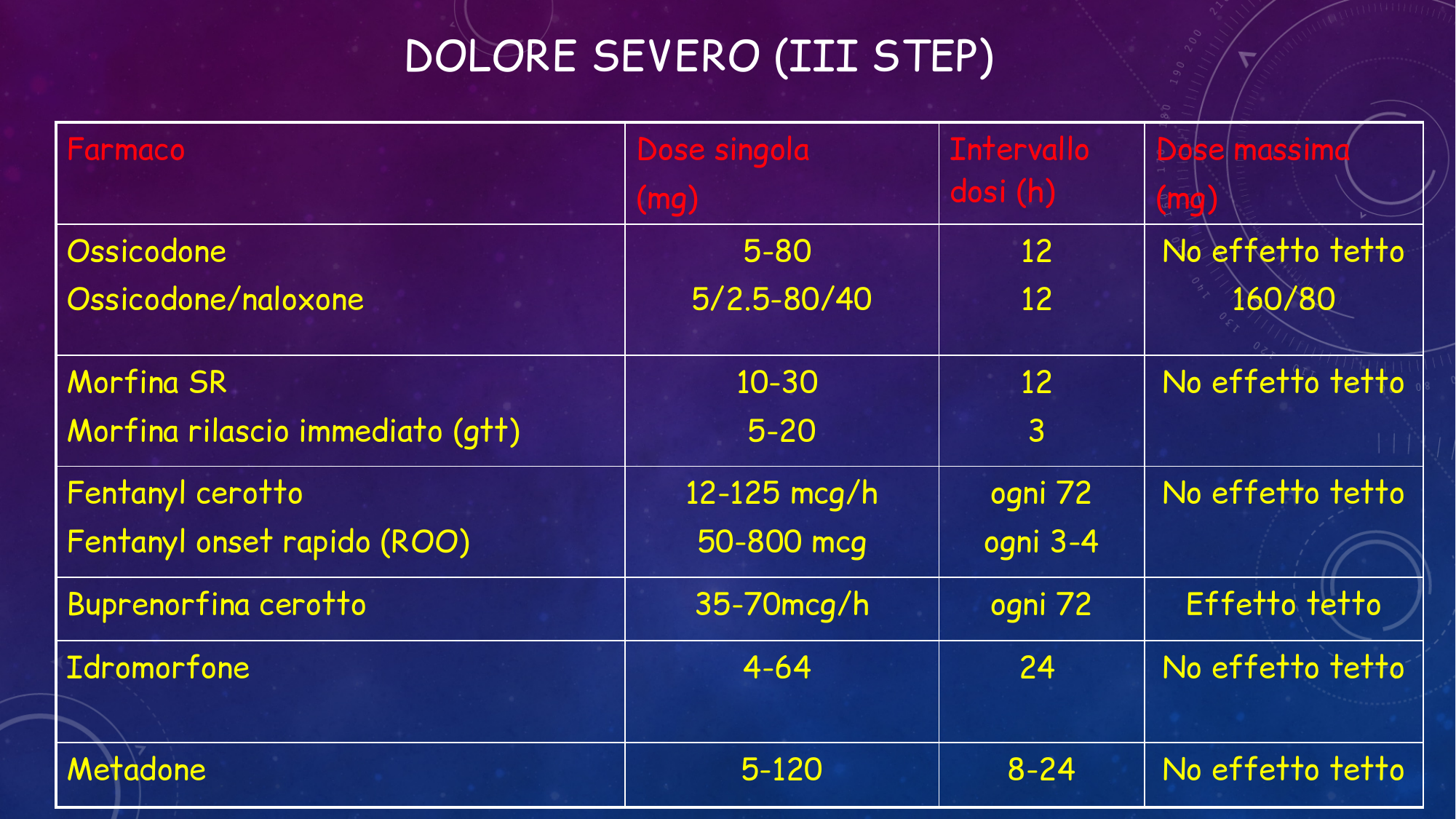

# Dolore SEVERO (III step)
| Farmaco | Dose singola (mg) | Intervallo dosi (h) | Dose massima (mg) |
| --- | --- | --- | --- |
| Ossicodone Ossicodone/naloxone | 5-80 5/2.5-80/40 | 12 12 | No effetto tetto 160/80 |
| Morfina SR Morfina rilascio immediato (gtt) | 10-30 5-20 | 12 3 | No effetto tetto |
| Fentanyl cerotto Fentanyl onset rapido (ROO) | 12-125 mcg/h 50-800 mcg | ogni 72 ogni 3-4 | No effetto tetto |
| Buprenorfina cerotto | 35-70mcg/h | ogni 72 | Effetto tetto |
| Idromorfone | 4-64 | 24 | No effetto tetto |
| Metadone | 5-120 | 8-24 | No effetto tetto |